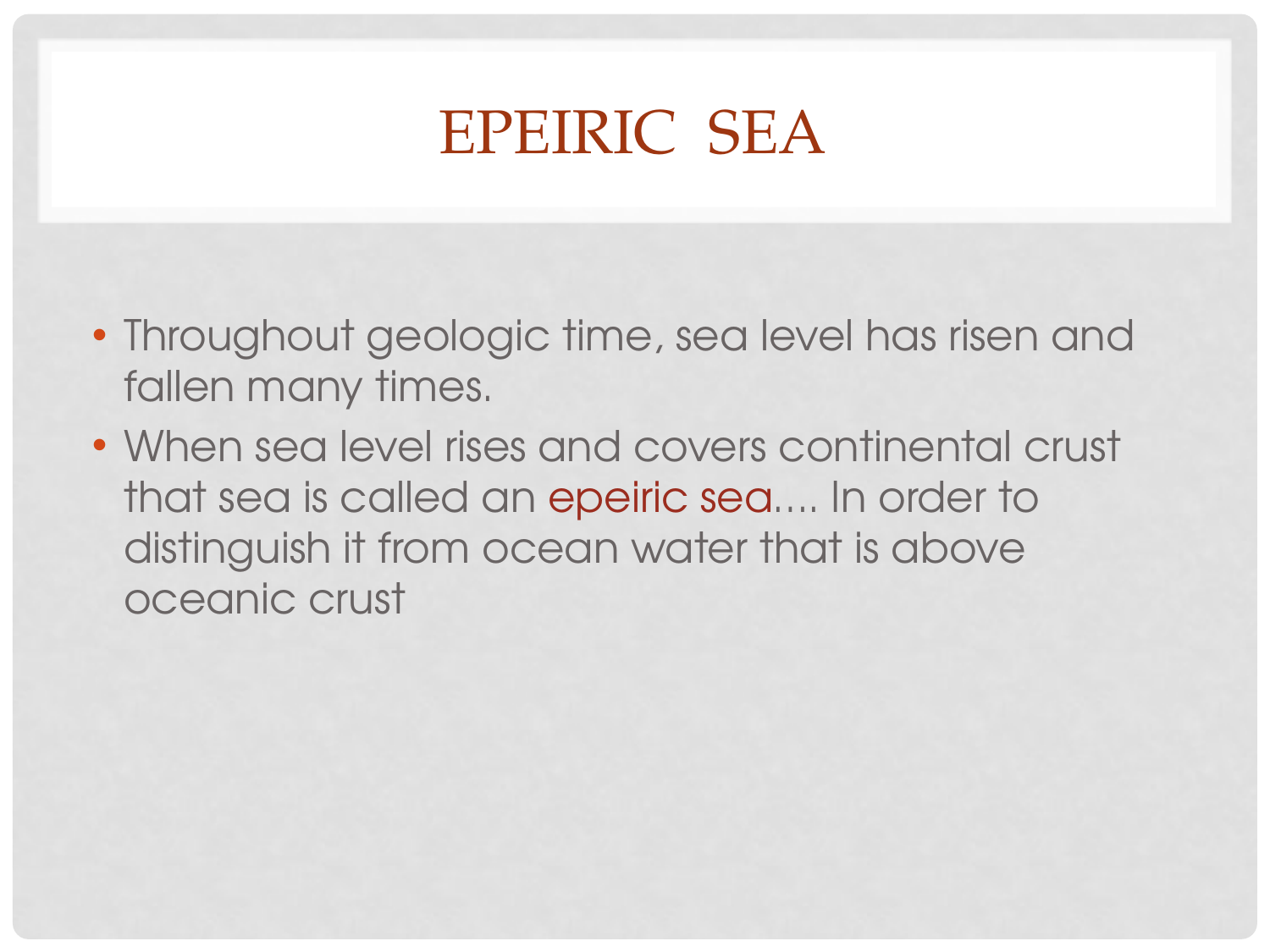

# Epeiric  Sea

Throughout geologic time, sea level has risen and fallen many times.
When sea level rises and covers continental crust that sea is called an epeiric sea…. In order to distinguish it from ocean water that is above oceanic crust